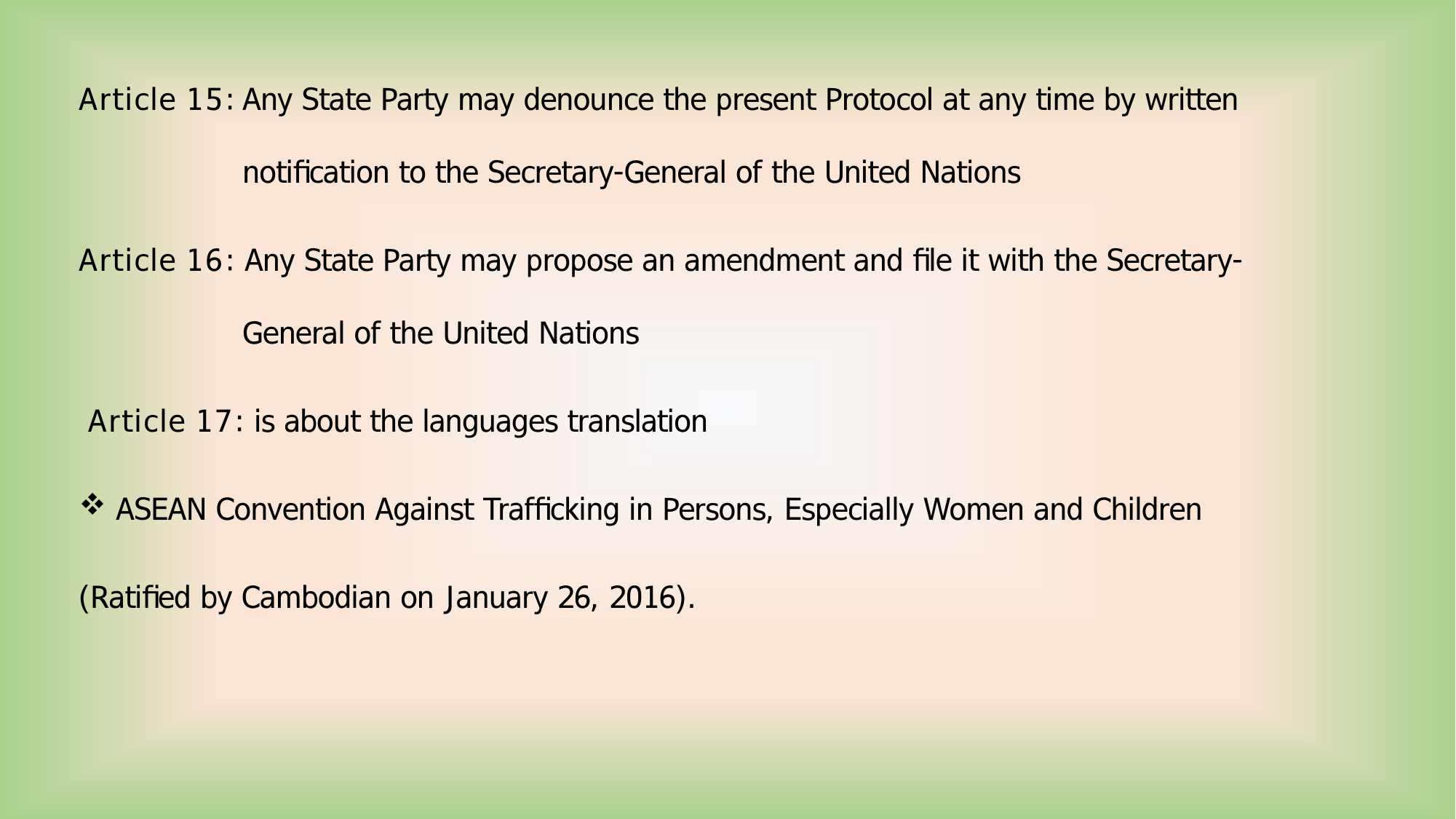

Article 15:	Any State Party may denounce the present Protocol at any time by written notification to the Secretary-General of the United Nations
Article 16: Any State Party may propose an amendment and file it with the Secretary-General of the United Nations
 Article 17: is about the languages translation
 ASEAN Convention Against Trafficking in Persons, Especially Women and Children
(Ratified by Cambodian on January 26, 2016).